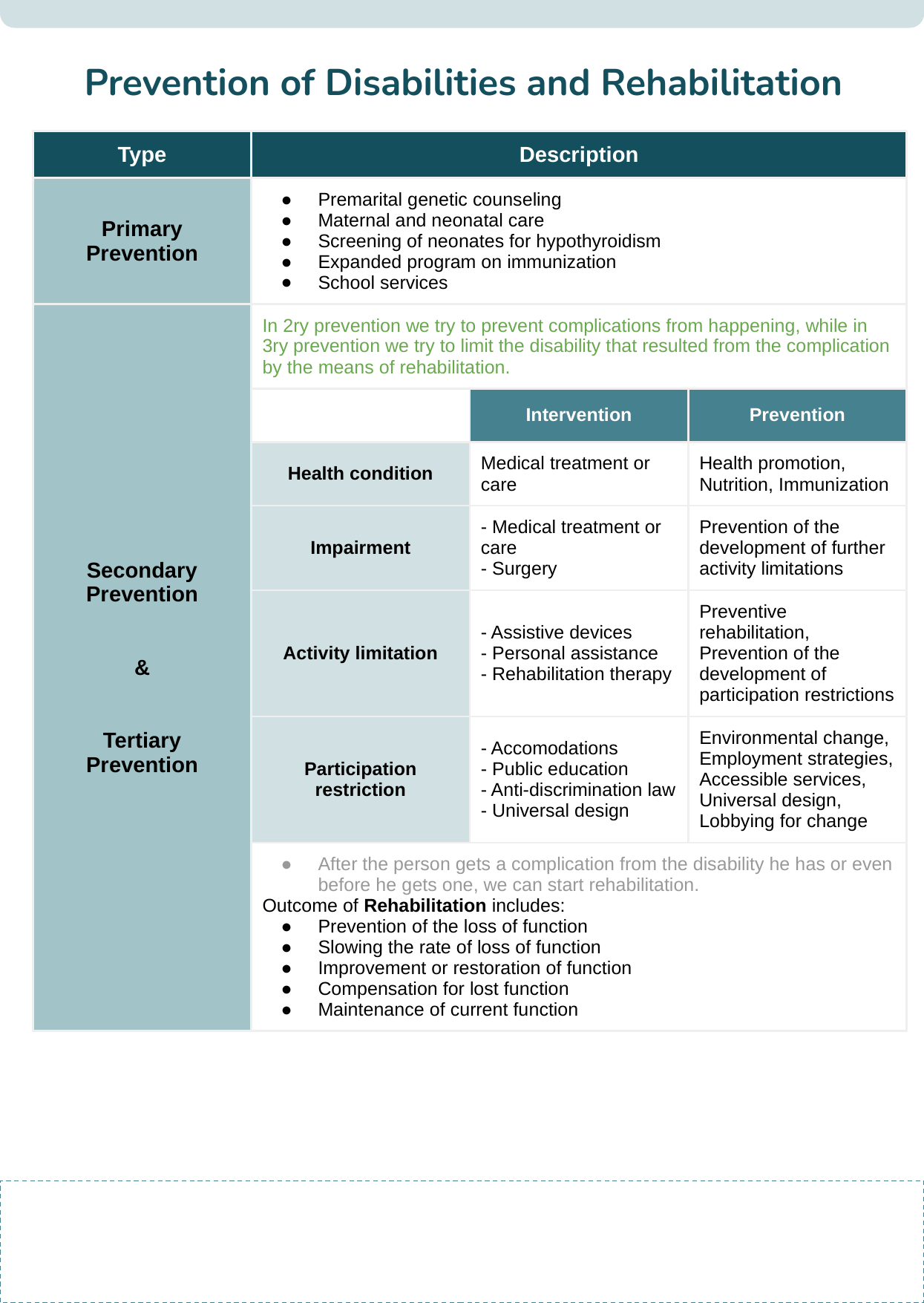

Prevention of Disabilities and Rehabilitation
| Type | Description |  |  |
| --- | --- | --- | --- |
| Primary Prevention | Premarital genetic counseling Maternal and neonatal care Screening of neonates for hypothyroidism Expanded program on immunization School services |  |  |
| Secondary Prevention & Tertiary Prevention | In 2ry prevention we try to prevent complications from happening, while in 3ry prevention we try to limit the disability that resulted from the complication by the means of rehabilitation. |  |  |
|  |  | Intervention | Prevention |
|  | Health condition | Medical treatment or care | Health promotion, Nutrition, Immunization |
|  | Impairment | - Medical treatment or care - Surgery | Prevention of the development of further activity limitations |
|  | Activity limitation | - Assistive devices - Personal assistance - Rehabilitation therapy | Preventive rehabilitation, Prevention of the development of participation restrictions |
|  | Participation restriction | - Accomodations - Public education - Anti-discrimination law - Universal design | Environmental change, Employment strategies, Accessible services, Universal design, Lobbying for change |
|  | After the person gets a complication from the disability he has or even before he gets one, we can start rehabilitation. Outcome of Rehabilitation includes: Prevention of the loss of function Slowing the rate of loss of function Improvement or restoration of function Compensation for lost function Maintenance of current function |  |  |